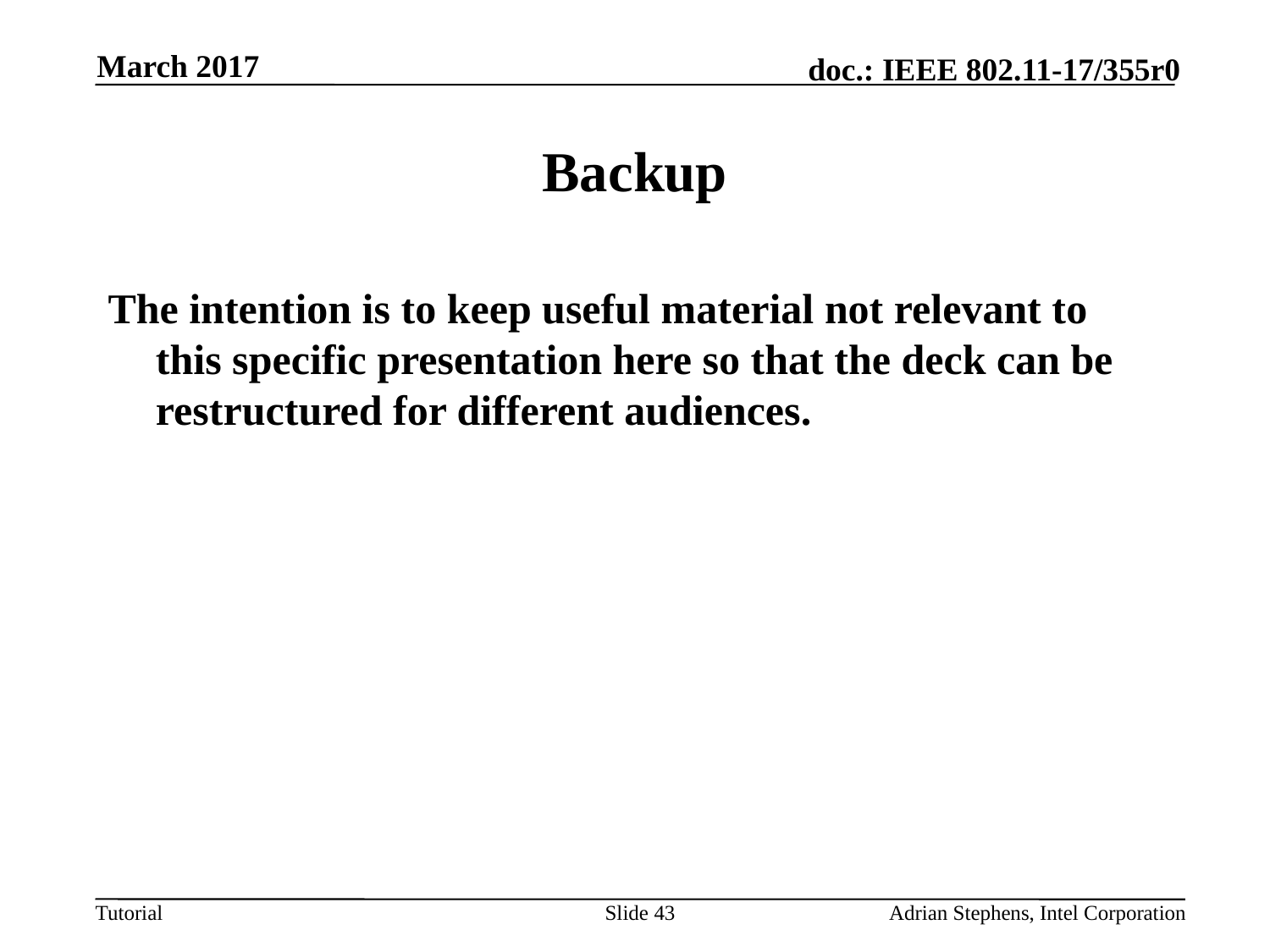

March 2017
# Backup
The intention is to keep useful material not relevant to this specific presentation here so that the deck can be restructured for different audiences.
Slide 43
Adrian Stephens, Intel Corporation